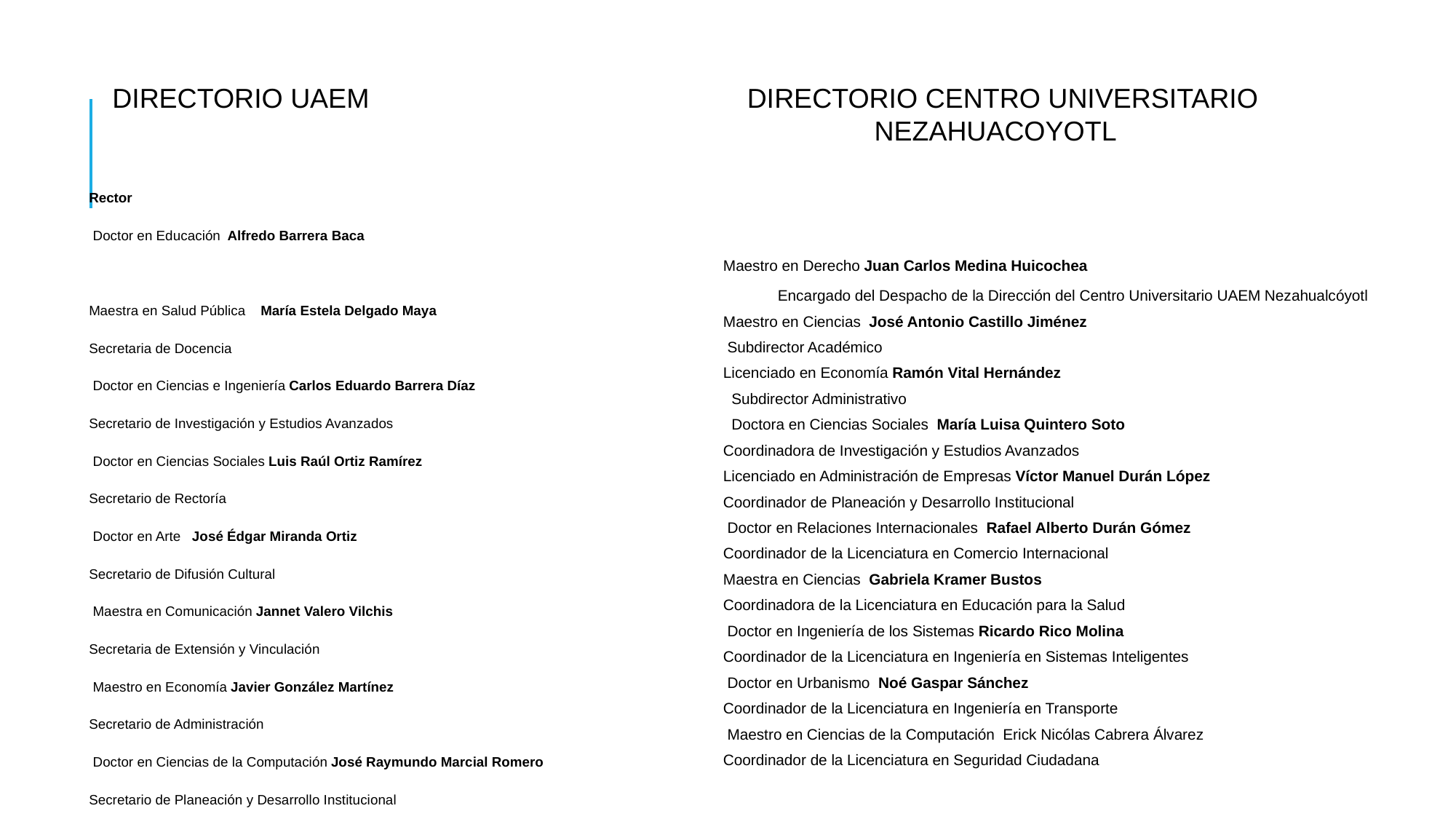

DIRECTORIO UAEM
DIRECTORIO CENTRO UNIVERSITARIO NEZAHUACOYOTL
Rector
  Doctor en Educación  Alfredo Barrera Baca

Maestra en Salud Pública    María Estela Delgado Maya
Secretaria de Docencia
 Doctor en Ciencias e Ingeniería Carlos Eduardo Barrera Díaz
Secretario de Investigación y Estudios Avanzados
 Doctor en Ciencias Sociales Luis Raúl Ortiz Ramírez
Secretario de Rectoría
 Doctor en Arte   José Édgar Miranda Ortiz
Secretario de Difusión Cultural
 Maestra en Comunicación Jannet Valero Vilchis
Secretaria de Extensión y Vinculación
 Maestro en Economía Javier González Martínez
Secretario de Administración
 Doctor en Ciencias de la Computación José Raymundo Marcial Romero
Secretario de Planeación y Desarrollo Institucional
 Maestra en Lingüística Aplicada  María del Pilar Ampudia García
Secretaria de Cooperación Internacional
 Doctora en Ciencias Sociales y Políticas  Gabriela Fuentes Reyes
Abogada General
 Licenciado en Comunicación Gastón Pedraza Muñoz
Director General de Comunicación Universitaria
 Maestro en Relaciones Interinstitucionales Jorge Bernáldez García
Secretario Técnico de la Rectoría
 Maestra en Administración Publica Guadalupe Ofelia
  Directora General de Centros Universitarios  y Unidades profesionales Santamaría González
Maestro en Administración Ignacio Gutiérrez Padilla
Maestro en Derecho Juan Carlos Medina Huicochea
Encargado del Despacho de la Dirección del Centro Universitario UAEM Nezahualcóyotl
Maestro en Ciencias  José Antonio Castillo Jiménez
 Subdirector Académico
Licenciado en Economía Ramón Vital Hernández
  Subdirector Administrativo
  Doctora en Ciencias Sociales  María Luisa Quintero Soto
Coordinadora de Investigación y Estudios Avanzados
Licenciado en Administración de Empresas Víctor Manuel Durán López
Coordinador de Planeación y Desarrollo Institucional
 Doctor en Relaciones Internacionales  Rafael Alberto Durán Gómez
Coordinador de la Licenciatura en Comercio Internacional
Maestra en Ciencias  Gabriela Kramer Bustos
Coordinadora de la Licenciatura en Educación para la Salud
 Doctor en Ingeniería de los Sistemas Ricardo Rico Molina
Coordinador de la Licenciatura en Ingeniería en Sistemas Inteligentes
 Doctor en Urbanismo  Noé Gaspar Sánchez
Coordinador de la Licenciatura en Ingeniería en Transporte
 Maestro en Ciencias de la Computación  Erick Nicólas Cabrera Álvarez
Coordinador de la Licenciatura en Seguridad Ciudadana